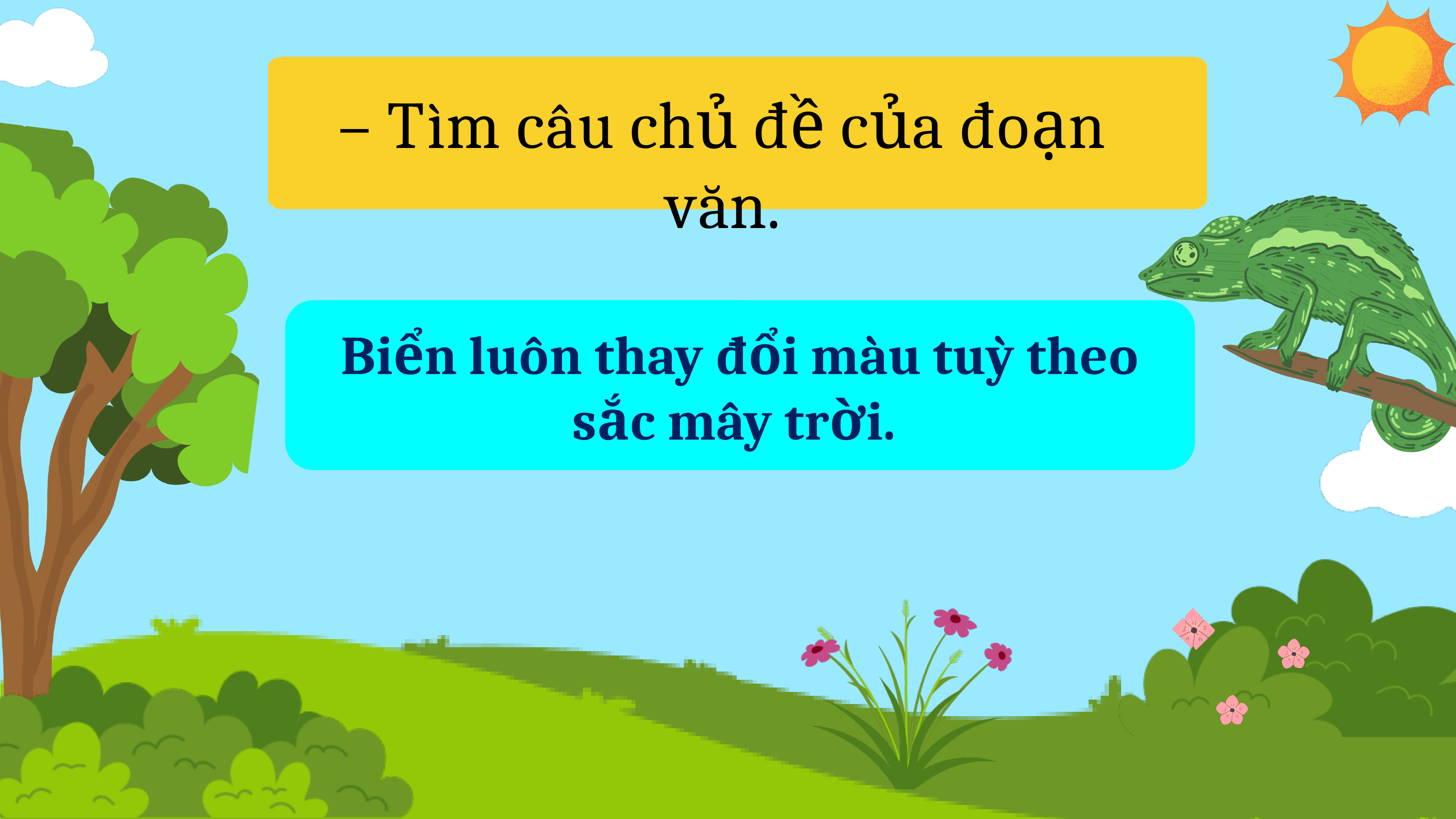

– Tìm câu chủ đề của đoạn văn.

Biển luôn thay đổi màu tuỳ theo sắc mây trời.